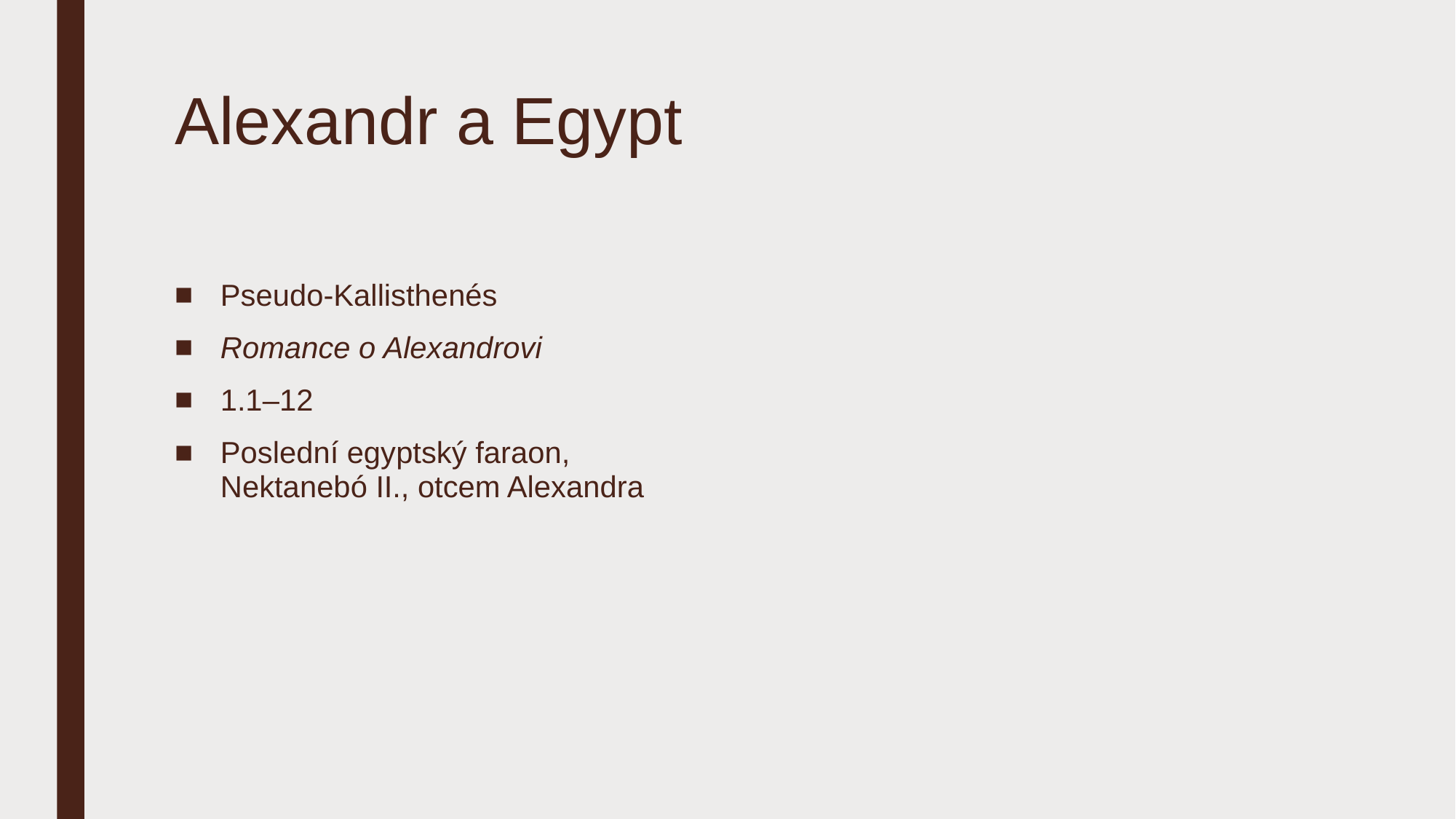

# Alexandr a Egypt
Pseudo-Kallisthenés
Romance o Alexandrovi
1.1–12
Poslední egyptský faraon, Nektanebó II., otcem Alexandra